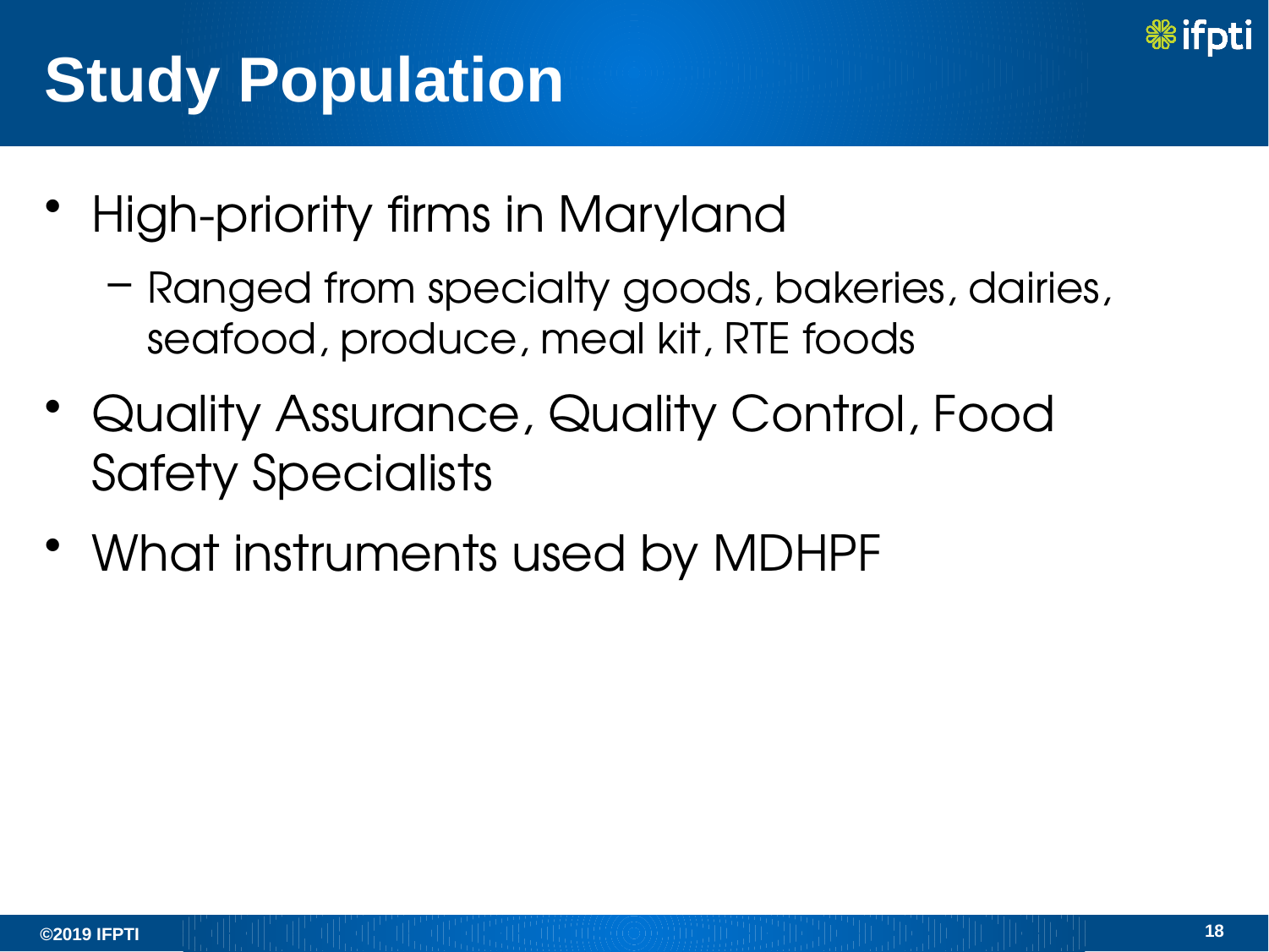

# Study Population
High-priority firms in Maryland
Ranged from specialty goods, bakeries, dairies, seafood, produce, meal kit, RTE foods
Quality Assurance, Quality Control, Food Safety Specialists
What instruments used by MDHPF